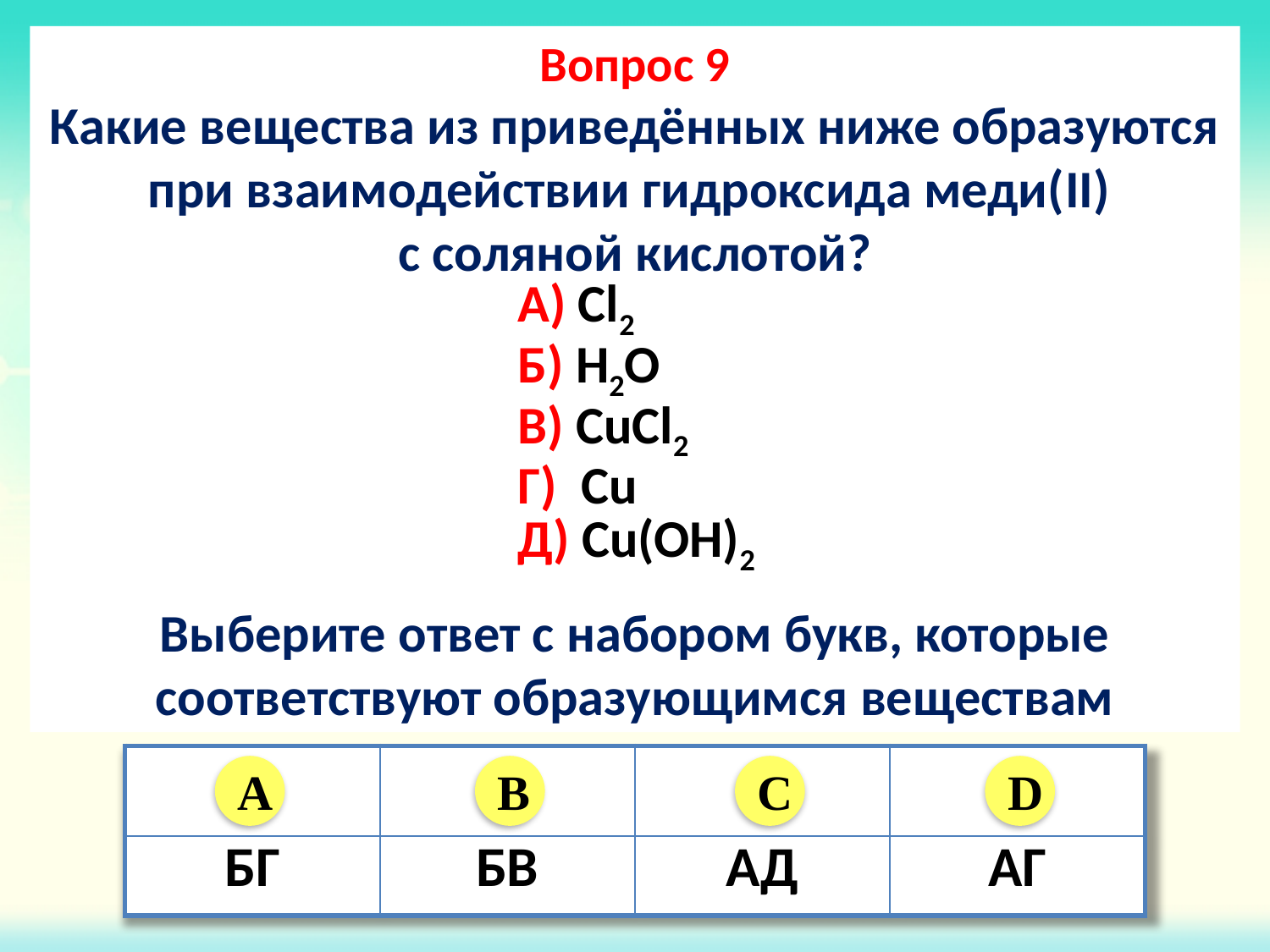

Вопрос 9
Какие вещества из приведённых ниже образуются при взаимодействии гидроксида меди(II)
с соляной кислотой?

Выберите ответ с набором букв, которые соответствуют образующимся веществам
| А) Сl2 Б) H2O В) CuCl2 Г) Cu Д) Cu(OH)2 |
| --- |
|  |  |  |  |
| --- | --- | --- | --- |
| БГ | БВ | АД | АГ |
A
B
C
D